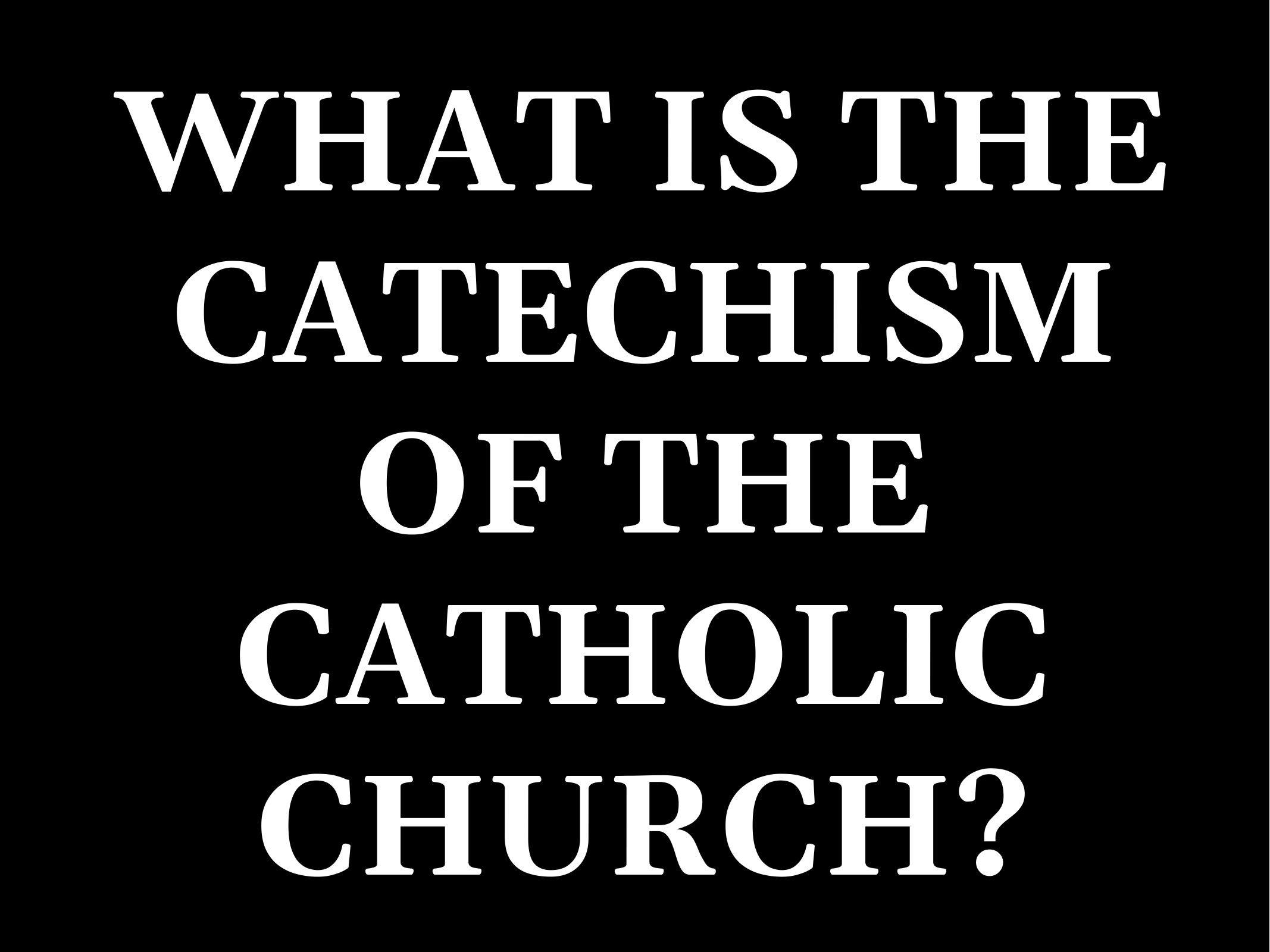

# WHAT IS THE CATECHISM OF THE CATHOLIC CHURCH?